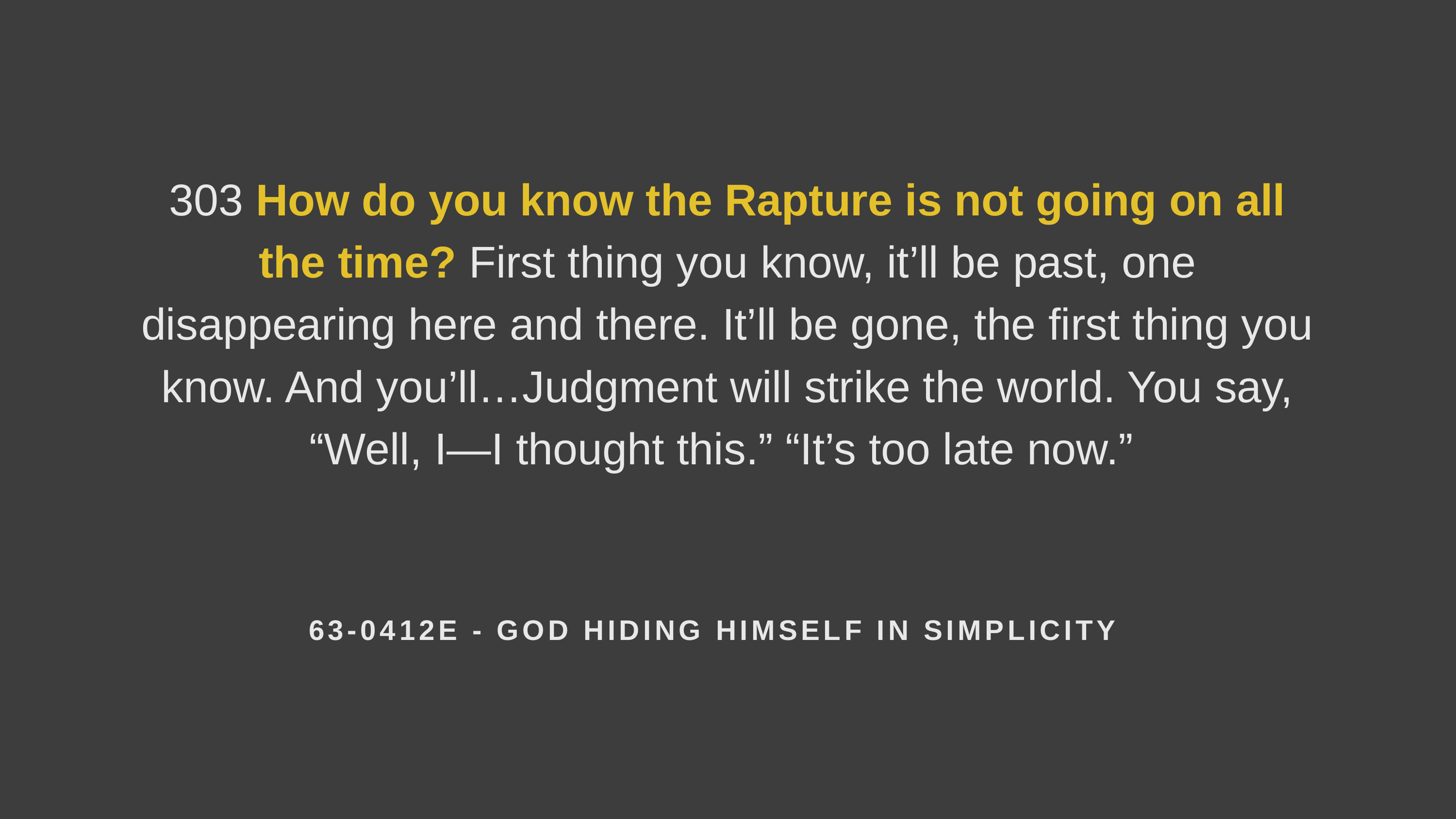

303 How do you know the Rapture is not going on all the time? First thing you know, it’ll be past, one disappearing here and there. It’ll be gone, the first thing you know. And you’ll…Judgment will strike the world. You say, “Well, I—I thought this.” “It’s too late now.”
63-0412E - GOD HIDING HIMSELF IN SIMPLICITY